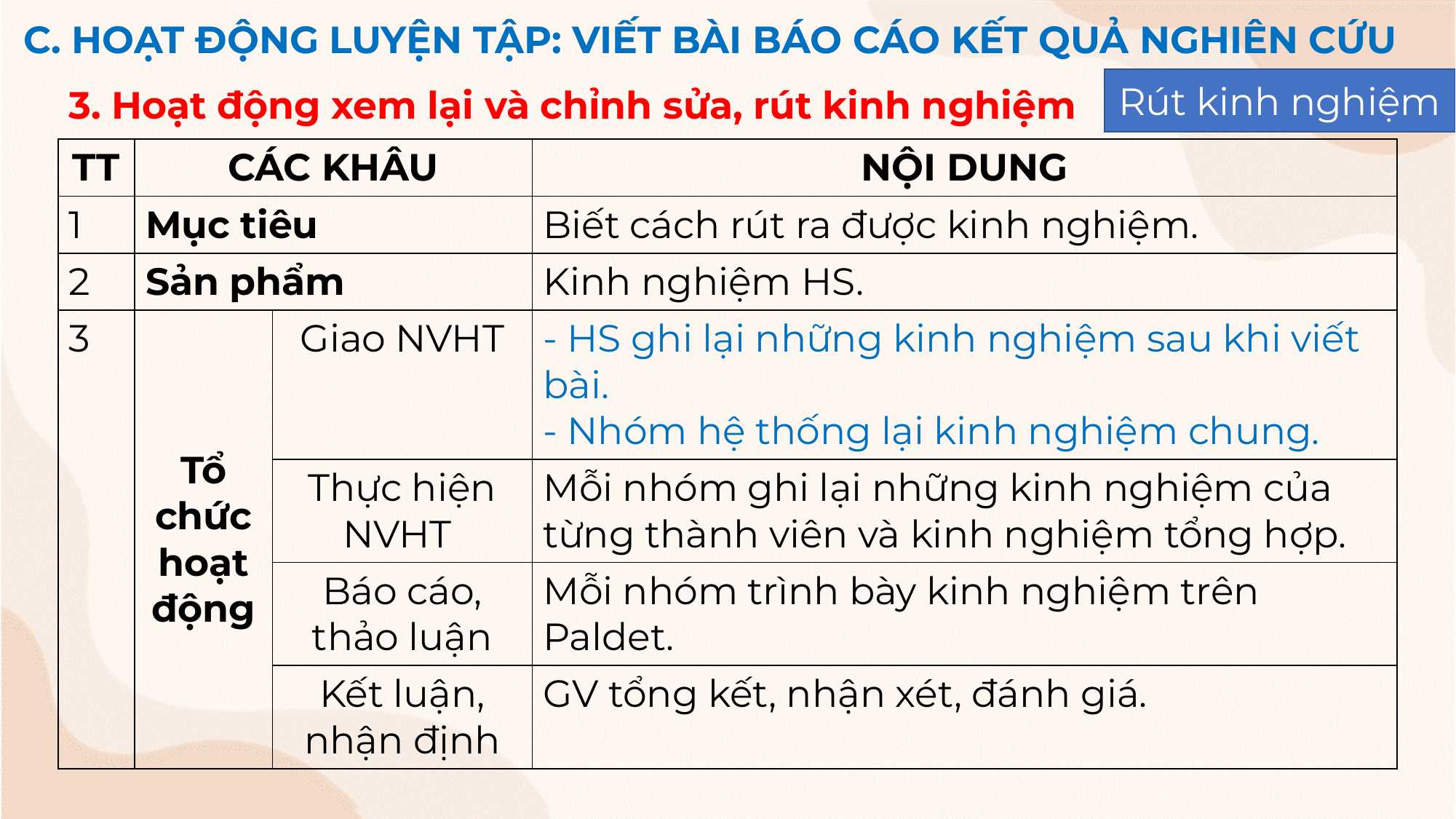

C. HOẠT ĐỘNG LUYỆN TẬP: VIẾT BÀI BÁO CÁO KẾT QUẢ NGHIÊN CỨU
Rút kinh nghiệm
3. Hoạt động xem lại và chỉnh sửa, rút kinh nghiệm
| TT | CÁC KHÂU |  | NỘI DUNG |
| --- | --- | --- | --- |
| 1 | Mục tiêu |  | Biết cách rút ra được kinh nghiệm. |
| 2 | Sản phẩm |  | Kinh nghiệm HS. |
| 3 | Tổ chức hoạt động | Giao NVHT | - HS ghi lại những kinh nghiệm sau khi viết bài. - Nhóm hệ thống lại kinh nghiệm chung. |
|  |  | Thực hiện NVHT | Mỗi nhóm ghi lại những kinh nghiệm của từng thành viên và kinh nghiệm tổng hợp. |
|  |  | Báo cáo, thảo luận | Mỗi nhóm trình bày kinh nghiệm trên Paldet. |
|  |  | Kết luận, nhận định | GV tổng kết, nhận xét, đánh giá. |